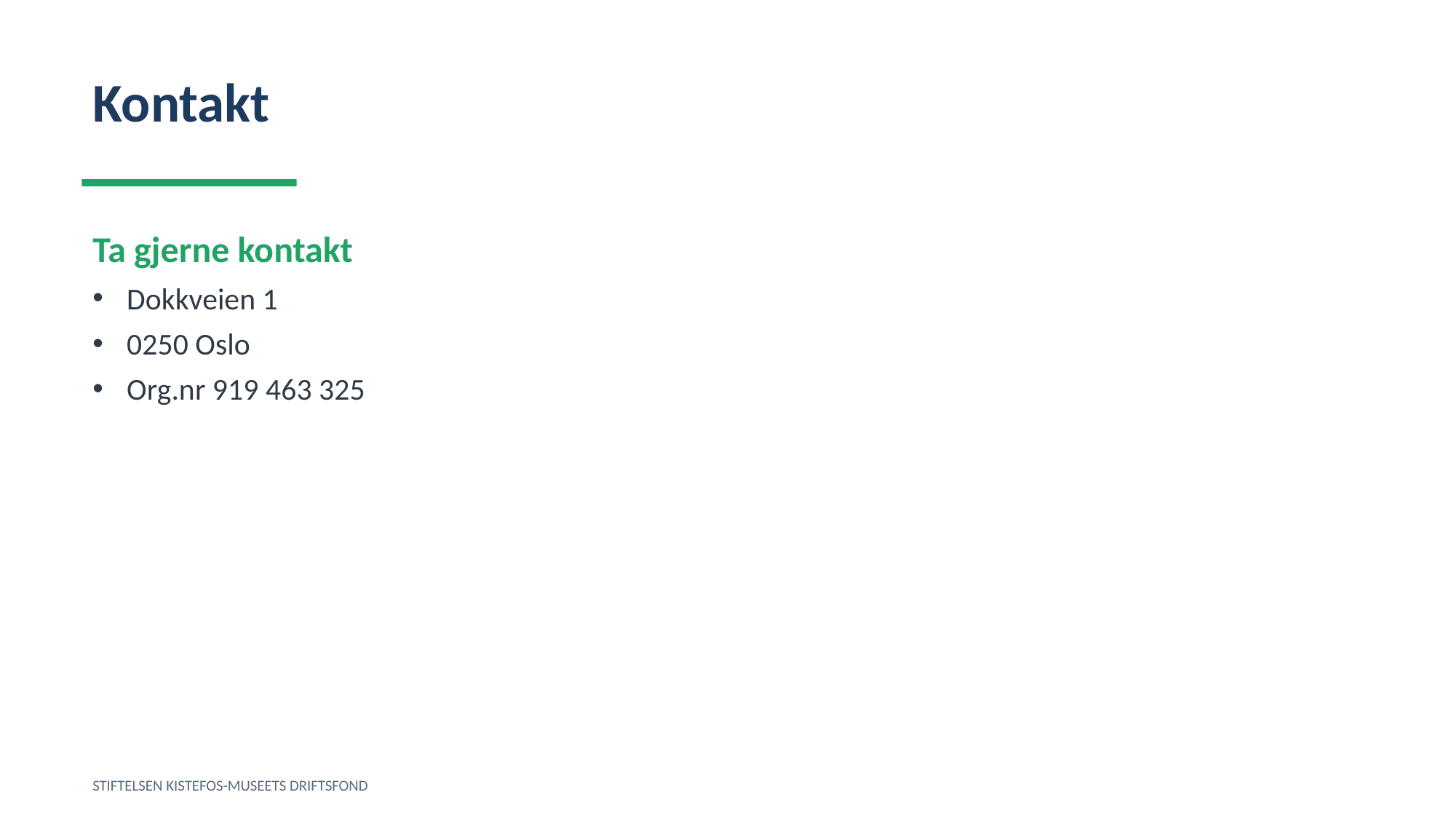

Kontakt

Ta gjerne kontakt
Dokkveien 1
0250 Oslo
Org.nr 919 463 325
STIFTELSEN KISTEFOS-MUSEETS DRIFTSFOND